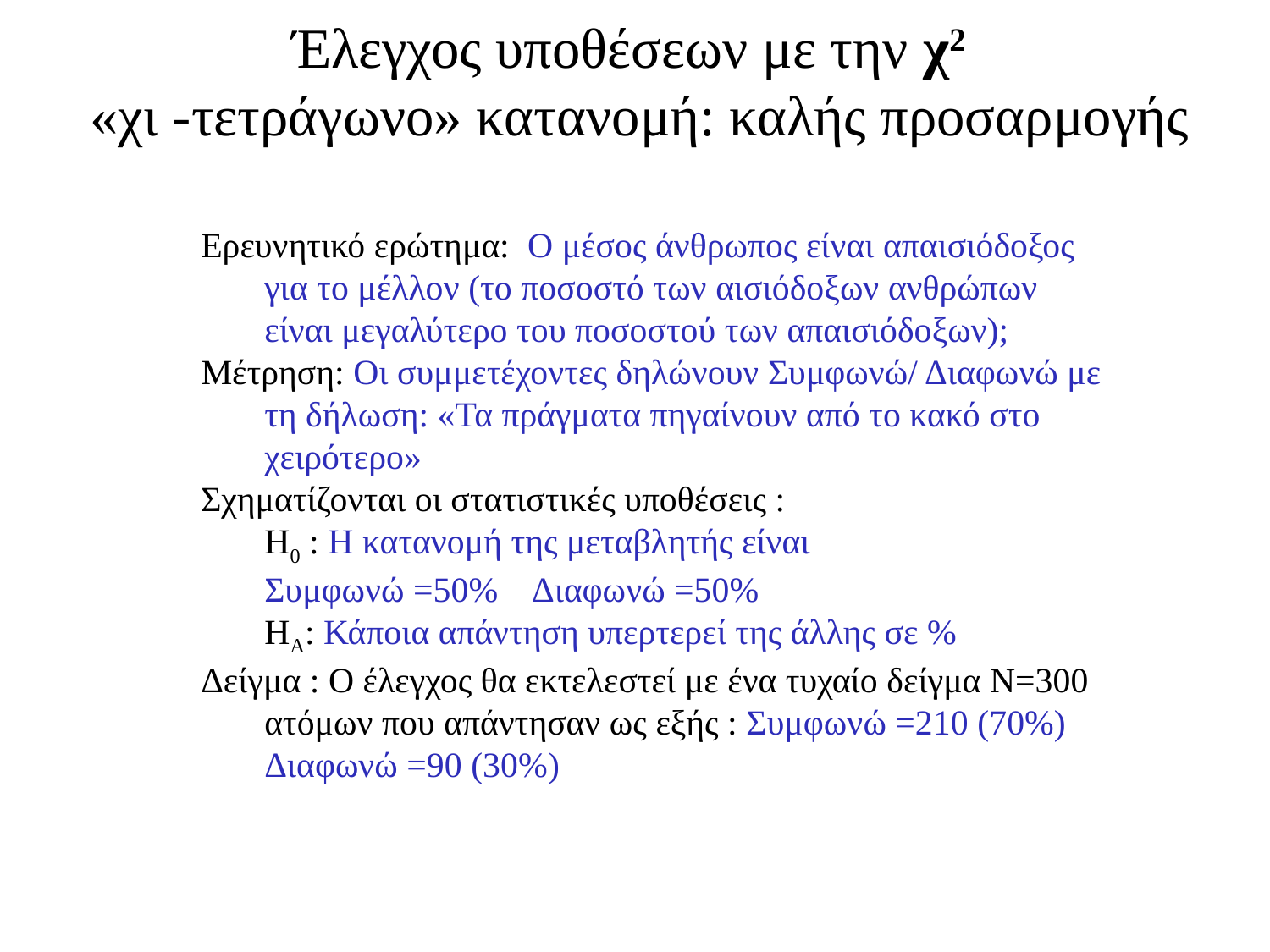

Έλεγχος υποθέσεων με την χ2
«χι -τετράγωνο» κατανομή: καλής προσαρμογής
Ερευνητικό ερώτημα:  Ο μέσος άνθρωπος είναι απαισιόδοξος για το μέλλον (το ποσοστό των αισιόδοξων ανθρώπων είναι μεγαλύτερο του ποσοστού των απαισιόδοξων);
Μέτρηση: Οι συμμετέχοντες δηλώνουν Συμφωνώ/ Διαφωνώ με τη δήλωση: «Τα πράγματα πηγαίνουν από το κακό στο χειρότερο»
Σχηματίζονται οι στατιστικές υποθέσεις :
	Η0 : Η κατανομή της μεταβλητής είναι	 	Συμφωνώ =50%    Διαφωνώ =50%
	ΗΑ: Κάποια απάντηση υπερτερεί της άλλης σε %
Δείγμα : O έλεγχος θα εκτελεστεί με ένα τυχαίο δείγμα Ν=300 ατόμων που απάντησαν ως εξής : Συμφωνώ =210 (70%)   Διαφωνώ =90 (30%)